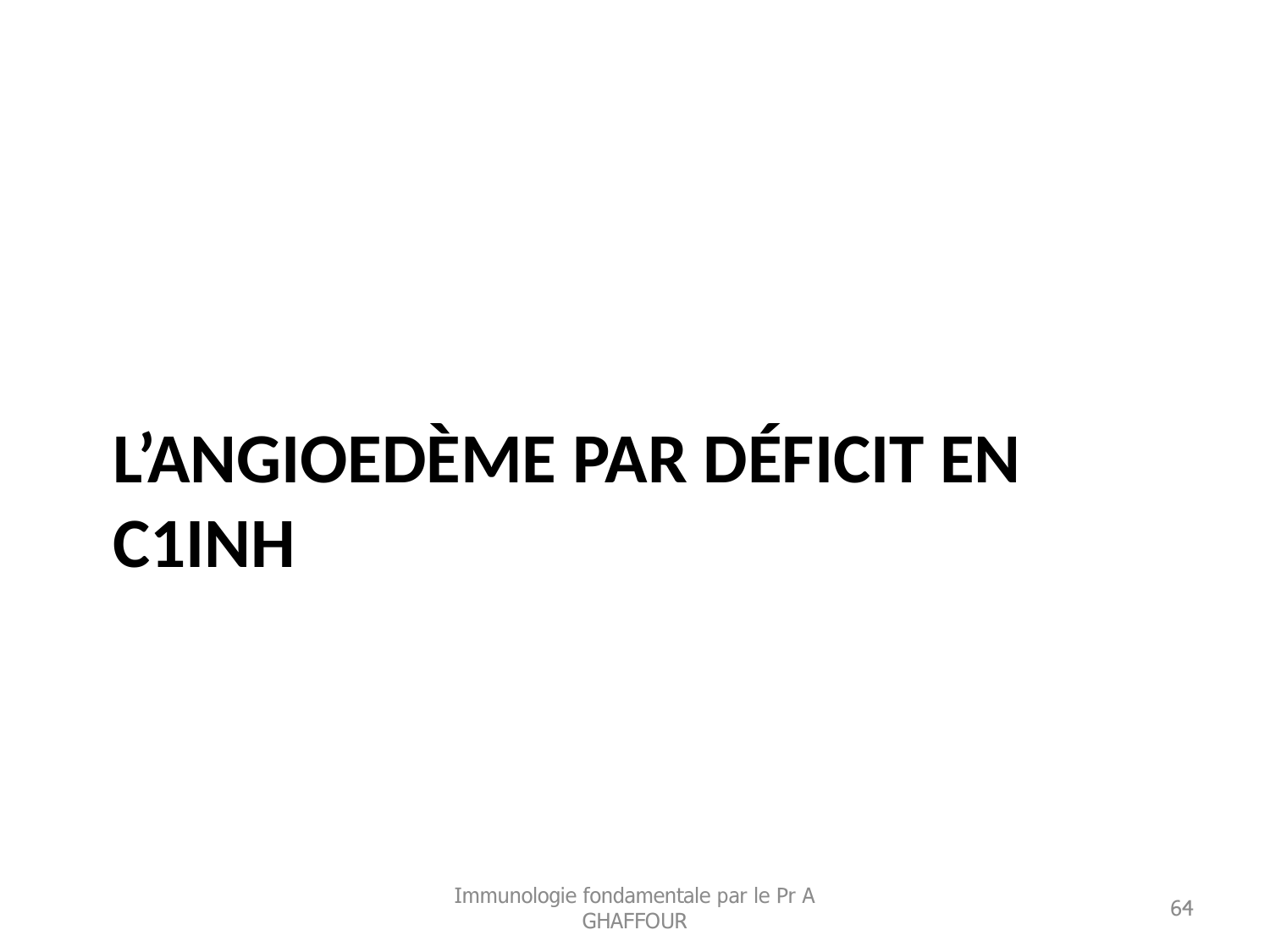

# L’angioedème par déficit en C1Inh
Immunologie fondamentale par le Pr A GHAFFOUR
64